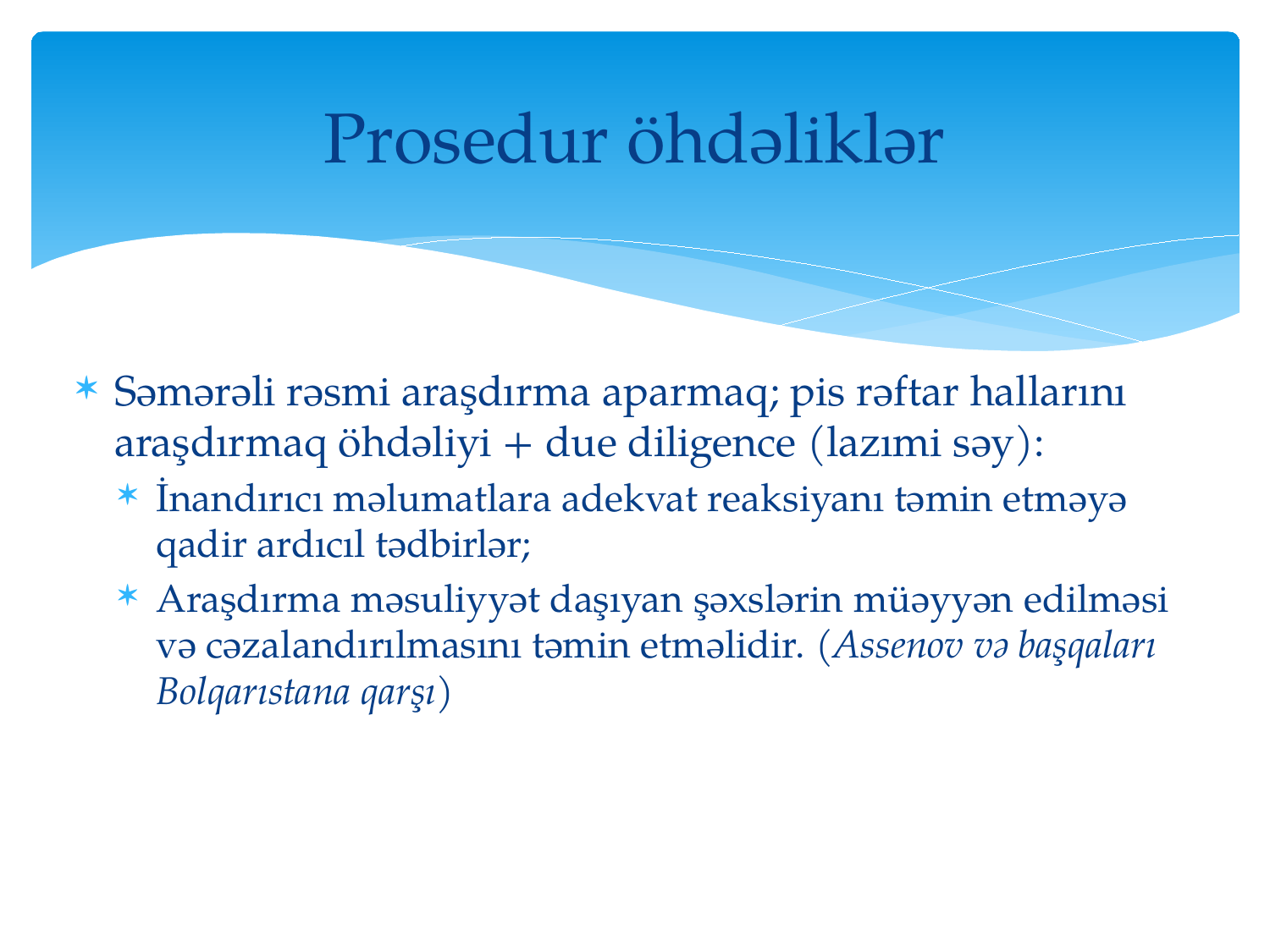

Prosedur öhdəliklər

Səmərəli rəsmi araşdırma aparmaq; pis rəftar hallarını araşdırmaq öhdəliyi + due diligence (lazımi səy):
İnandırıcı məlumatlara adekvat reaksiyanı təmin etməyə qadir ardıcıl tədbirlər;
Araşdırma məsuliyyət daşıyan şəxslərin müəyyən edilməsi və cəzalandırılmasını təmin etməlidir. (Assenov və başqaları Bolqarıstana qarşı)